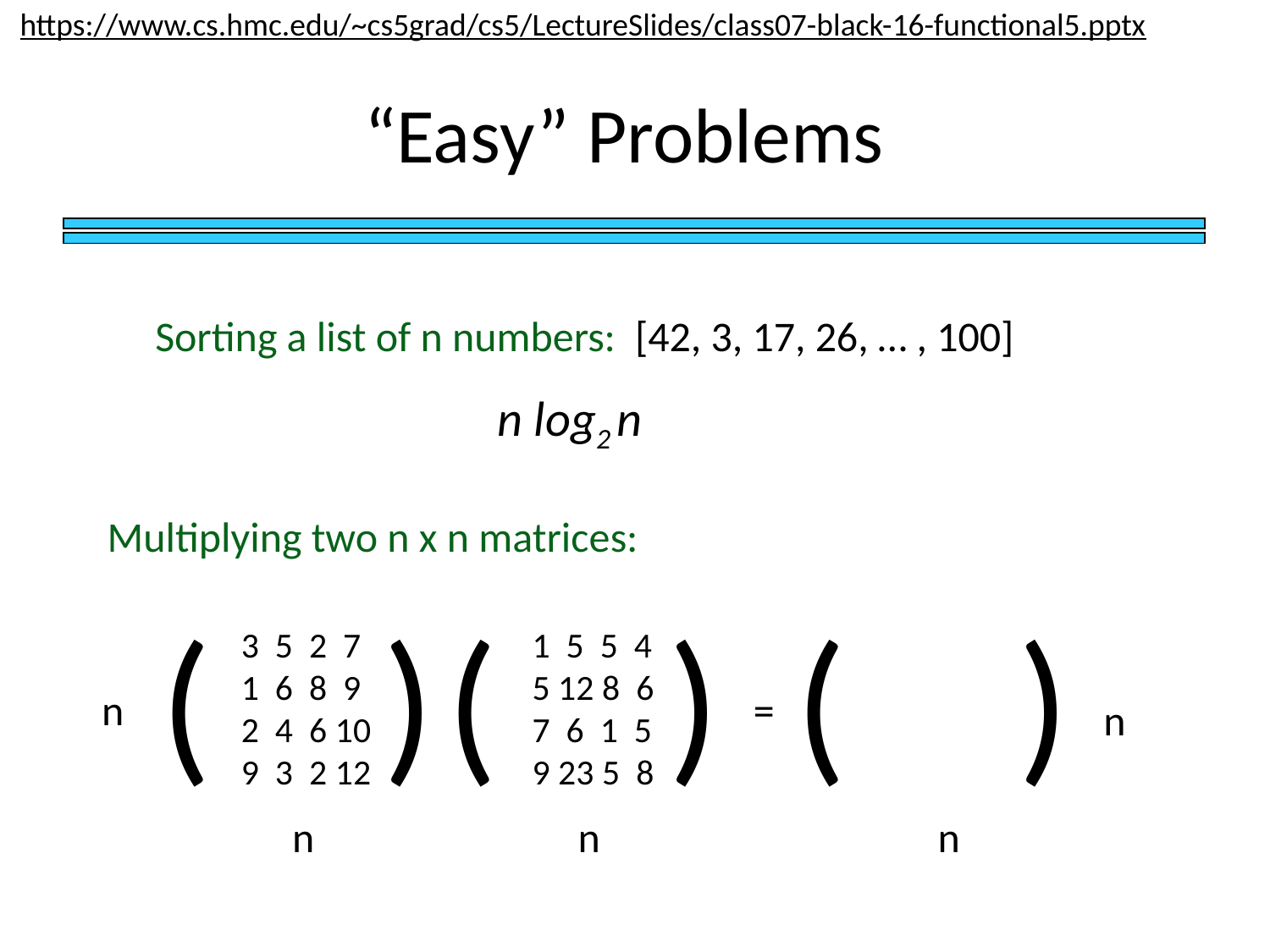

https://www.cs.hmc.edu/~cs5grad/cs5/LectureSlides/class07-black-16-functional5.pptx
# “Easy” Problems

Sorting a list of n numbers:  [42, 3, 17, 26, … , 100]
n log2 n
Multiplying two n x n matrices:
(
)
(
)
(
)
3  5  2  7
1  6  8  9
2  4  6 10
9  3  2 12
1  5  5  4
5 12 8  6
7  6  1  5
9 23 5  8
n
=
n
n
n
n